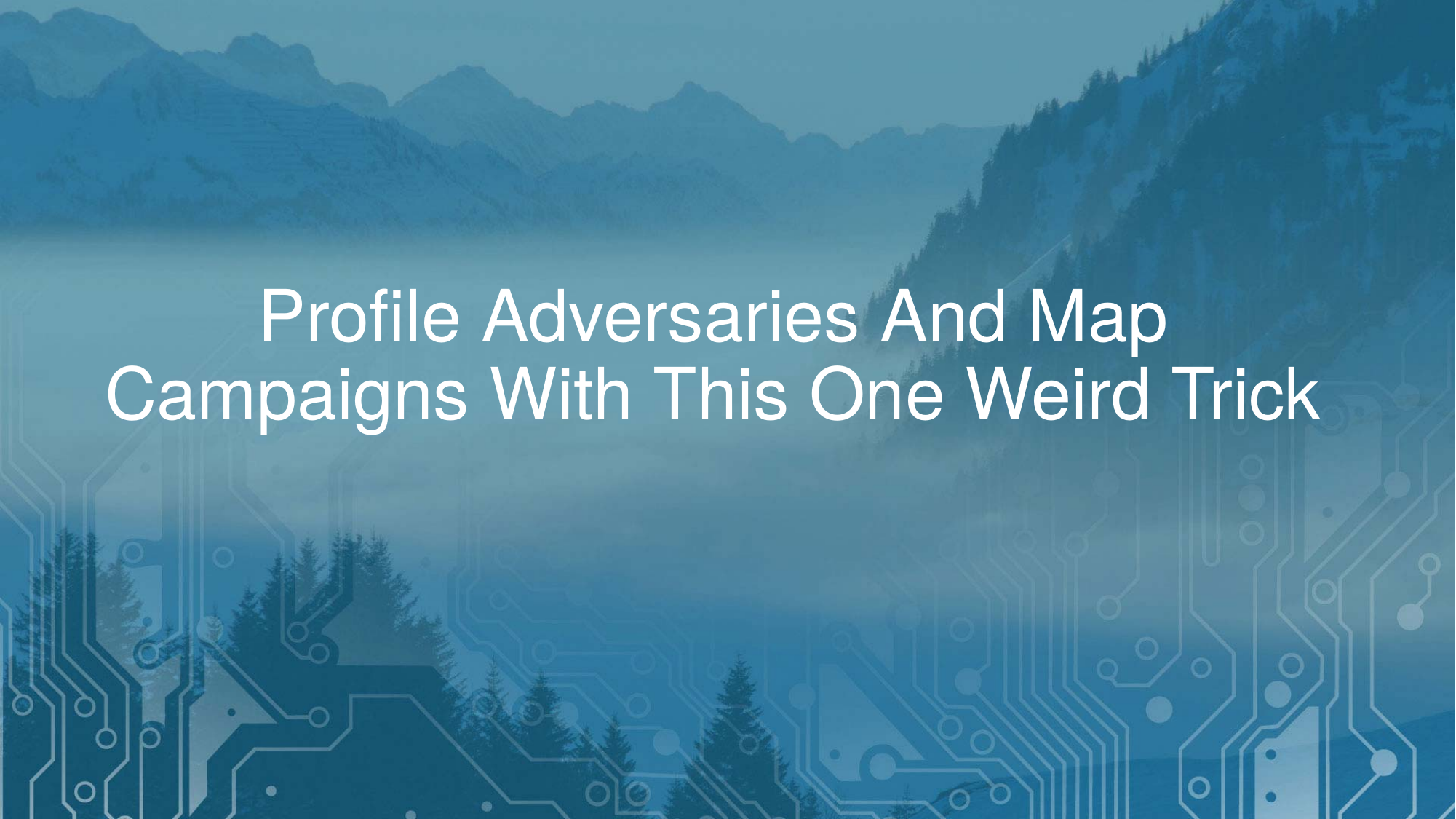

# Profile Adversaries And Map Campaigns With This One Weird Trick